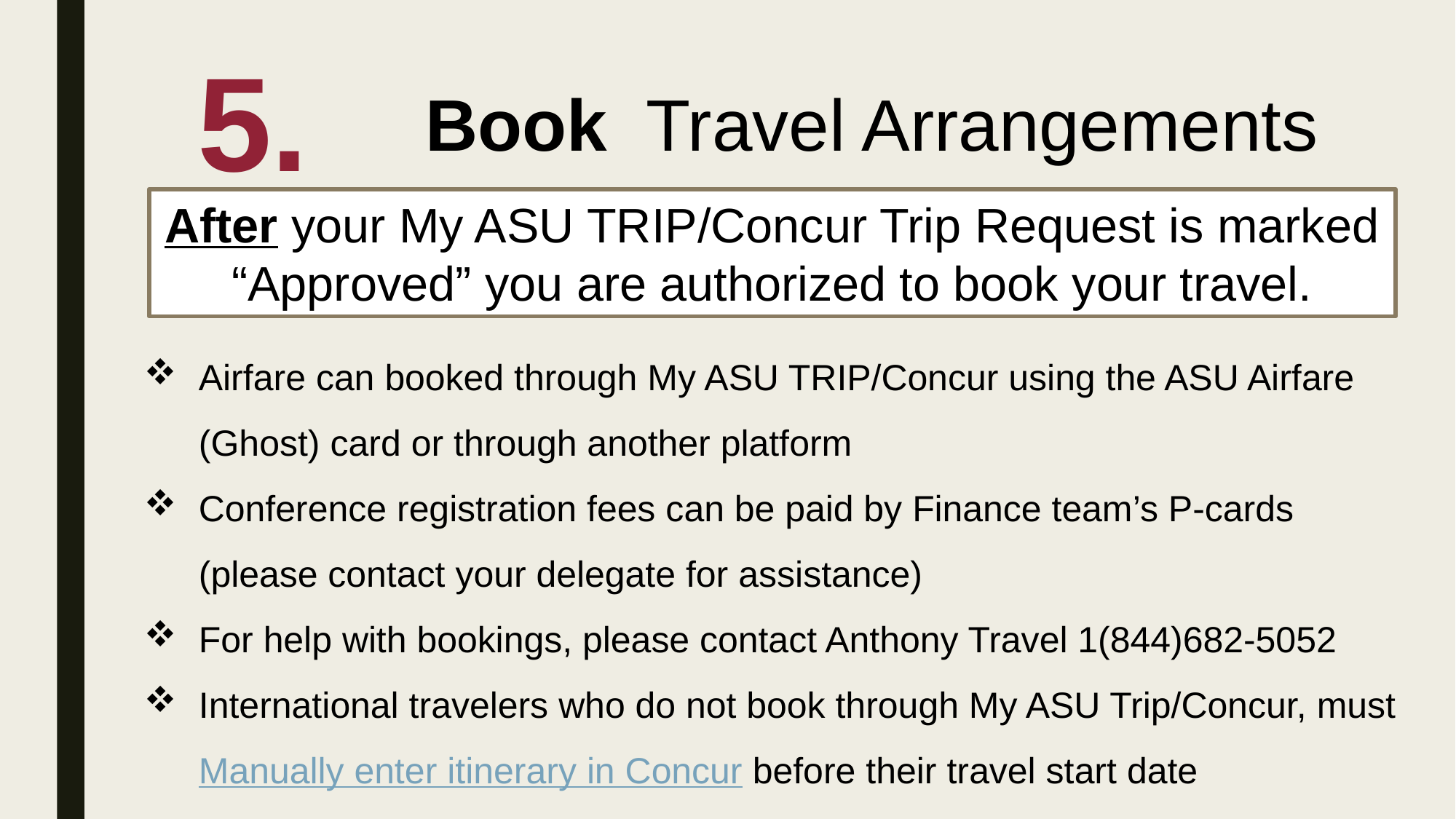

5.
Book  Travel Arrangements
After your My ASU TRIP/Concur Trip Request is marked “Approved” you are authorized to book your travel.
Airfare can booked through My ASU TRIP/Concur using the ASU Airfare (Ghost) card or through another platform
Conference registration fees can be paid by Finance team’s P-cards (please contact your delegate for assistance)
For help with bookings, please contact Anthony Travel 1(844)682-5052
International travelers who do not book through My ASU Trip/Concur, must Manually enter itinerary in Concur before their travel start date